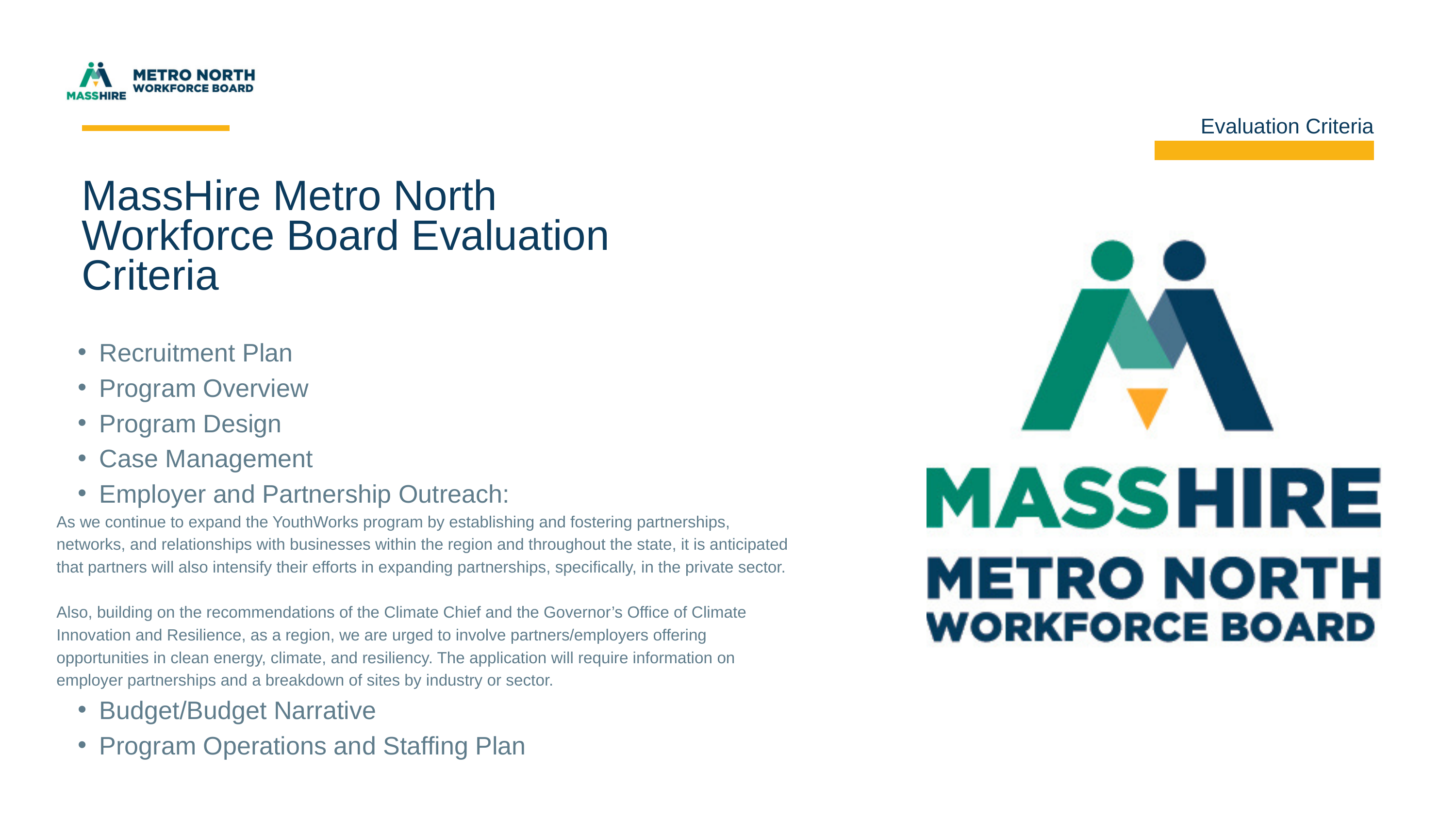

Evaluation Criteria

MassHire Metro North Workforce Board Evaluation Criteria

Recruitment Plan
Program Overview
Program Design
Case Management
Employer and Partnership Outreach:
As we continue to expand the YouthWorks program by establishing and fostering partnerships, networks, and relationships with businesses within the region and throughout the state, it is anticipated that partners will also intensify their efforts in expanding partnerships, specifically, in the private sector.

Also, building on the recommendations of the Climate Chief and the Governor’s Office of Climate Innovation and Resilience, as a region, we are urged to involve partners/employers offering opportunities in clean energy, climate, and resiliency. The application will require information on employer partnerships and a breakdown of sites by industry or sector.
Budget/Budget Narrative
Program Operations and Staffing Plan